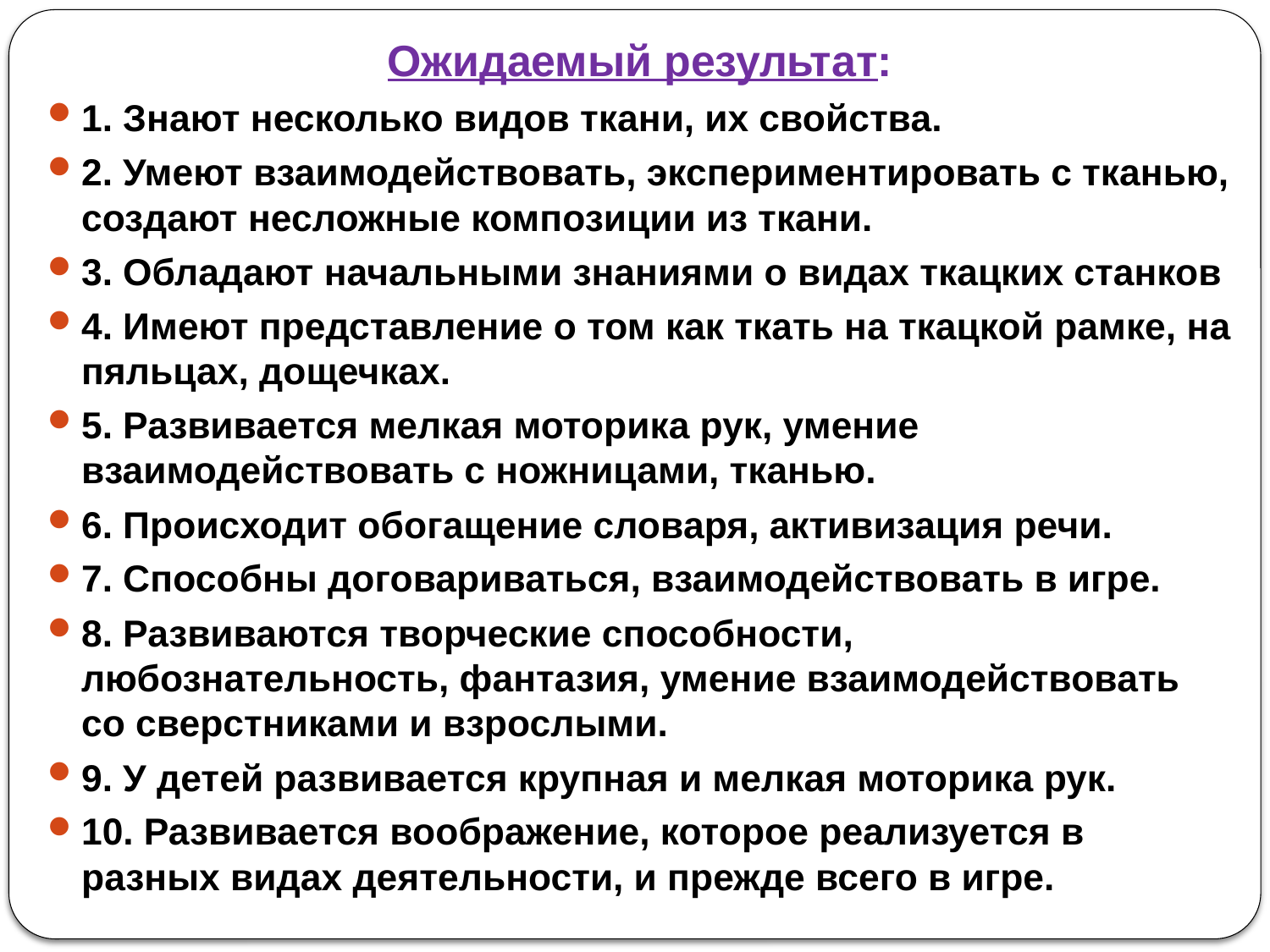

Ожидаемый результат:
1. Знают несколько видов ткани, их свойства.
2. Умеют взаимодействовать, экспериментировать с тканью, создают несложные композиции из ткани.
3. Обладают начальными знаниями о видах ткацких станков
4. Имеют представление о том как ткать на ткацкой рамке, на пяльцах, дощечках.
5. Развивается мелкая моторика рук, умение взаимодействовать с ножницами, тканью.
6. Происходит обогащение словаря, активизация речи.
7. Способны договариваться, взаимодействовать в игре.
8. Развиваются творческие способности, любознательность, фантазия, умение взаимодействовать со сверстниками и взрослыми.
9. У детей развивается крупная и мелкая моторика рук.
10. Развивается воображение, которое реализуется в разных видах деятельности, и прежде всего в игре.

#